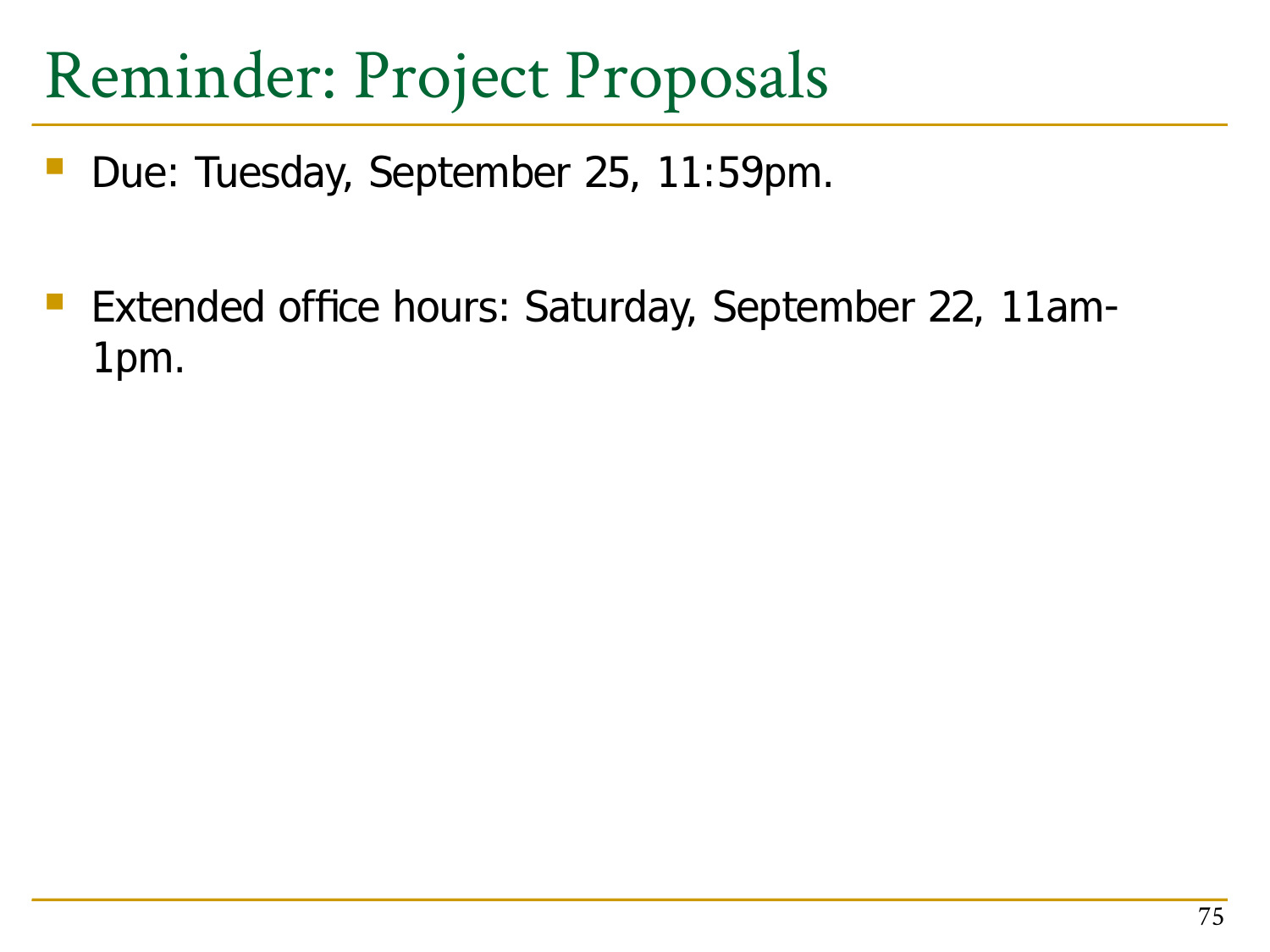

# Reminder: Project Proposals
Due: Tuesday, September 25, 11:59pm.

Extended office hours: Saturday, September 22, 11am-1pm.
75